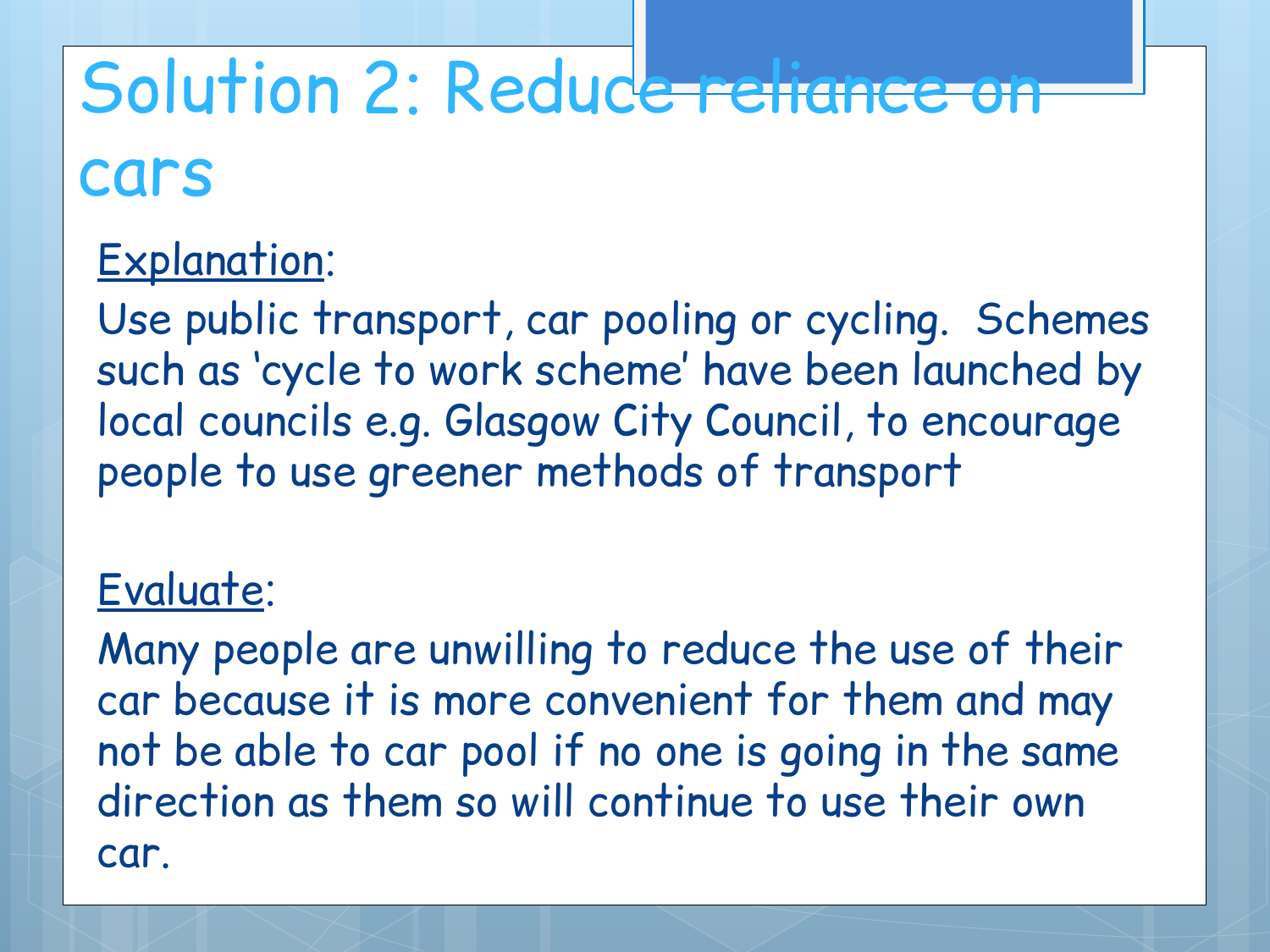

# Solution 2: Reduce reliance on cars
Explanation:
Use public transport, car pooling or cycling.  Schemes such as ‘cycle to work scheme’ have been launched by local councils e.g. Glasgow City Council, to encourage people to use greener methods of transport

Evaluate:
Many people are unwilling to reduce the use of their car because it is more convenient for them and may not be able to car pool if no one is going in the same direction as them so will continue to use their own car.